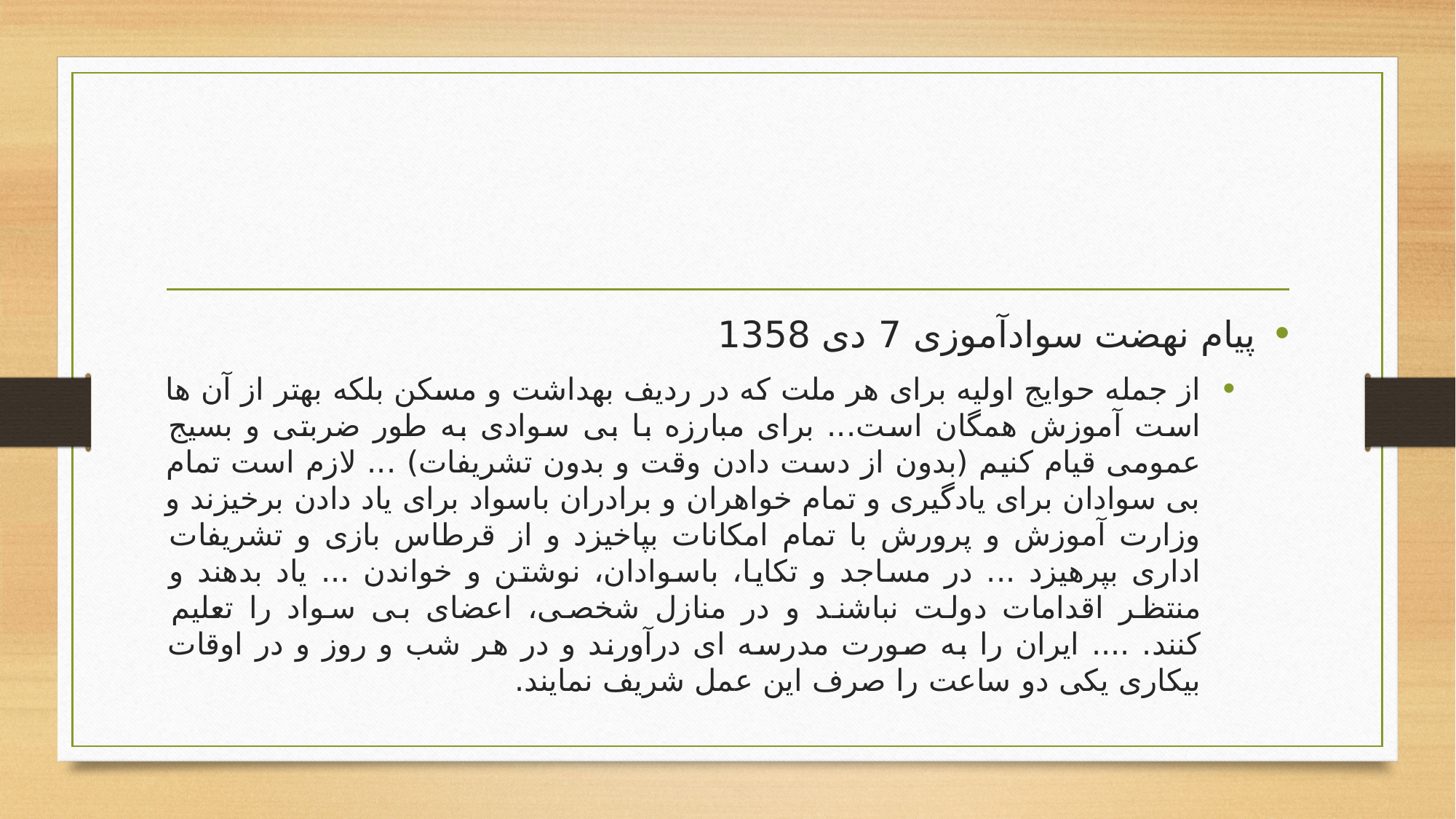

#
پیام نهضت سوادآموزی 7 دی 1358
از جمله حوایج اولیه برای هر ملت که در ردیف بهداشت و مسکن بلکه بهتر از آن ها است آموزش همگان است... برای مبارزه با بی سوادی به طور ضربتی و بسیج عمومی قیام کنیم (بدون از دست دادن وقت و بدون تشریفات) ... لازم است تمام بی سوادان برای یادگیری و تمام خواهران و برادران باسواد برای یاد دادن برخیزند و وزارت آموزش و پرورش با تمام امکانات بپاخیزد و از قرطاس بازی و تشریفات اداری بپرهیزد ... در مساجد و تکایا، باسوادان، نوشتن و خواندن ... یاد بدهند و منتظر اقدامات دولت نباشند و در منازل شخصی، اعضای بی سواد را تعلیم کنند. .... ایران را به صورت مدرسه ای درآورند و در هر شب و روز و در اوقات بیکاری یکی دو ساعت را صرف این عمل شریف نمایند.